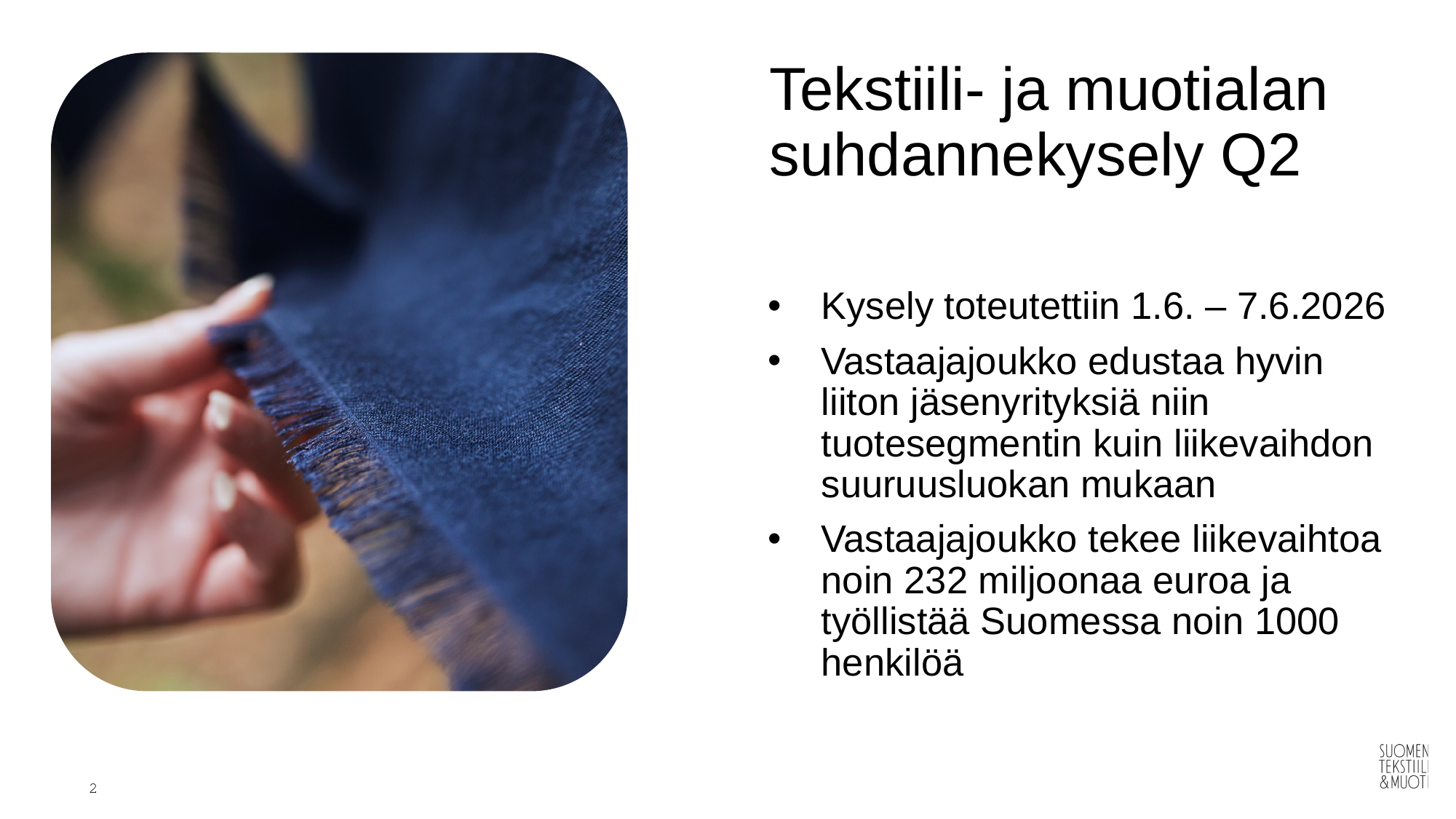

Tekstiili- ja muotialan suhdannekysely Q2
Kysely toteutettiin 1.6. – 7.6.2026
Vastaajajoukko edustaa hyvin liiton jäsenyrityksiä niin tuotesegmentin kuin liikevaihdon suuruusluokan mukaan
Vastaajajoukko tekee liikevaihtoa noin 232 miljoonaa euroa ja työllistää Suomessa noin 1000 henkilöä
2